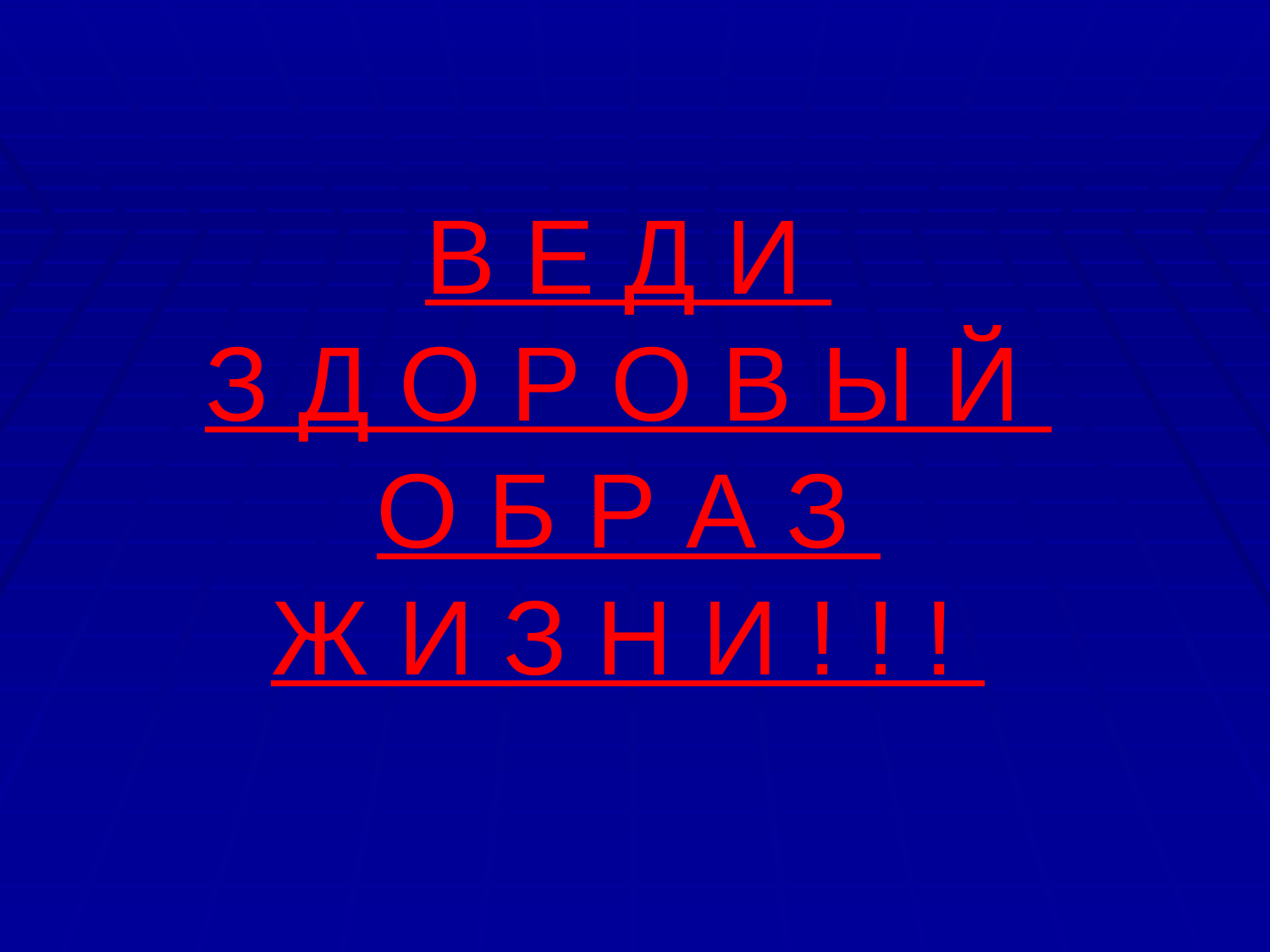

# В Е Д И З Д О Р О В Ы Й О Б Р А З Ж И З Н И ! ! !